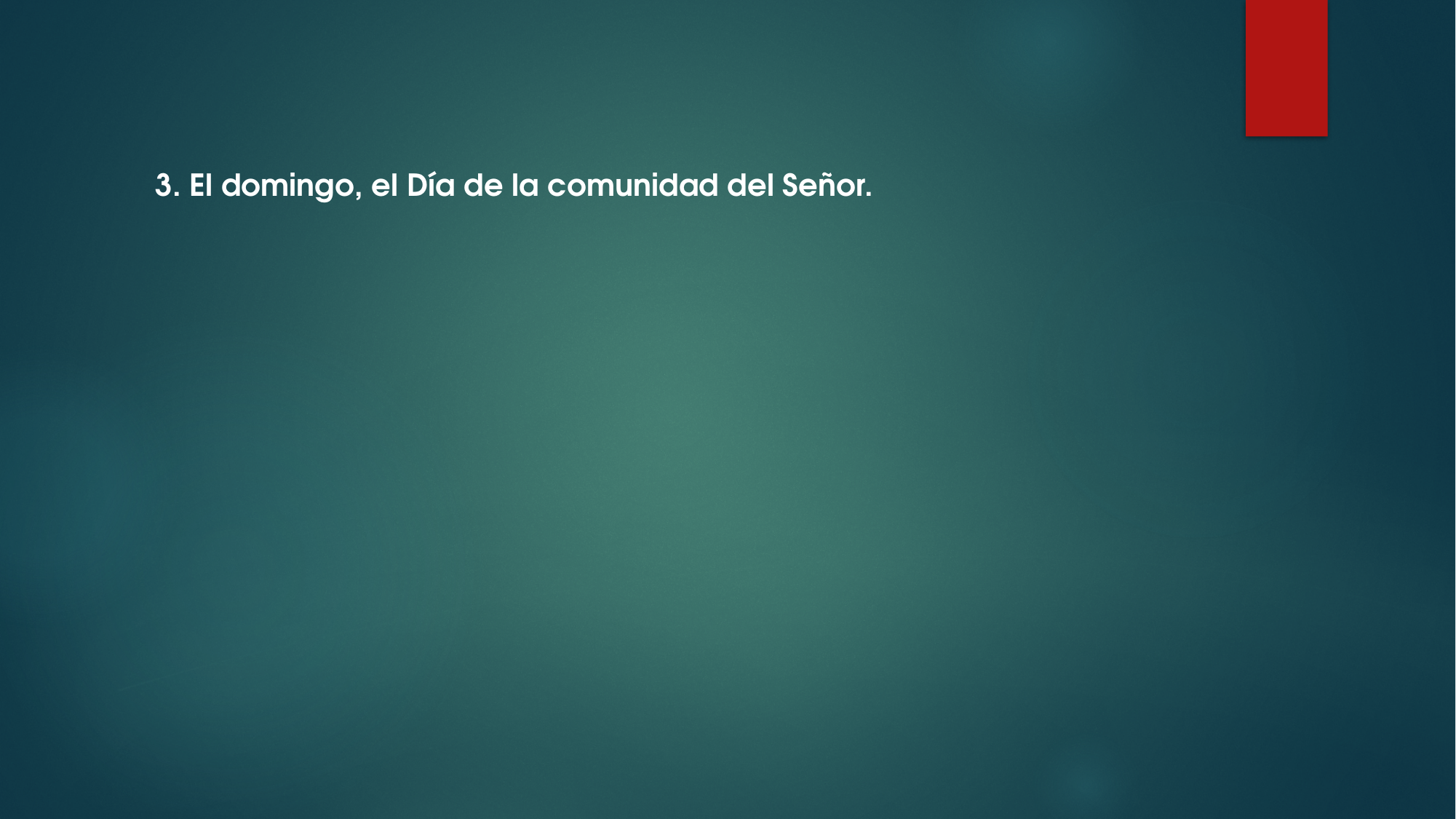

3. El domingo, el Día de la comunidad del Señor.